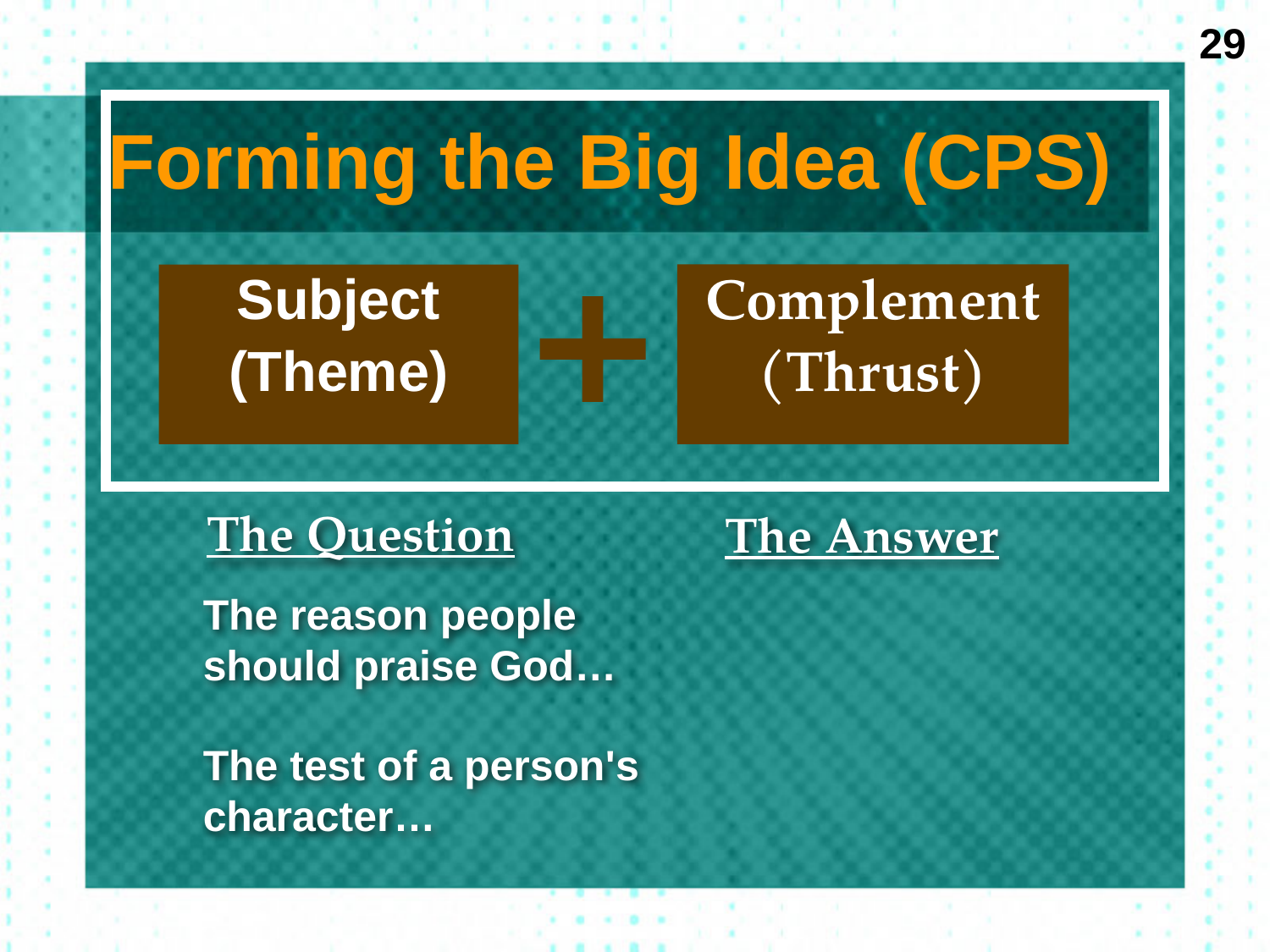

29
# Forming the Big Idea (CPS)

Subject
(Theme)
Complement
(Thrust)

The Question
The Answer
The reason people should praise God…
The test of a person's character…